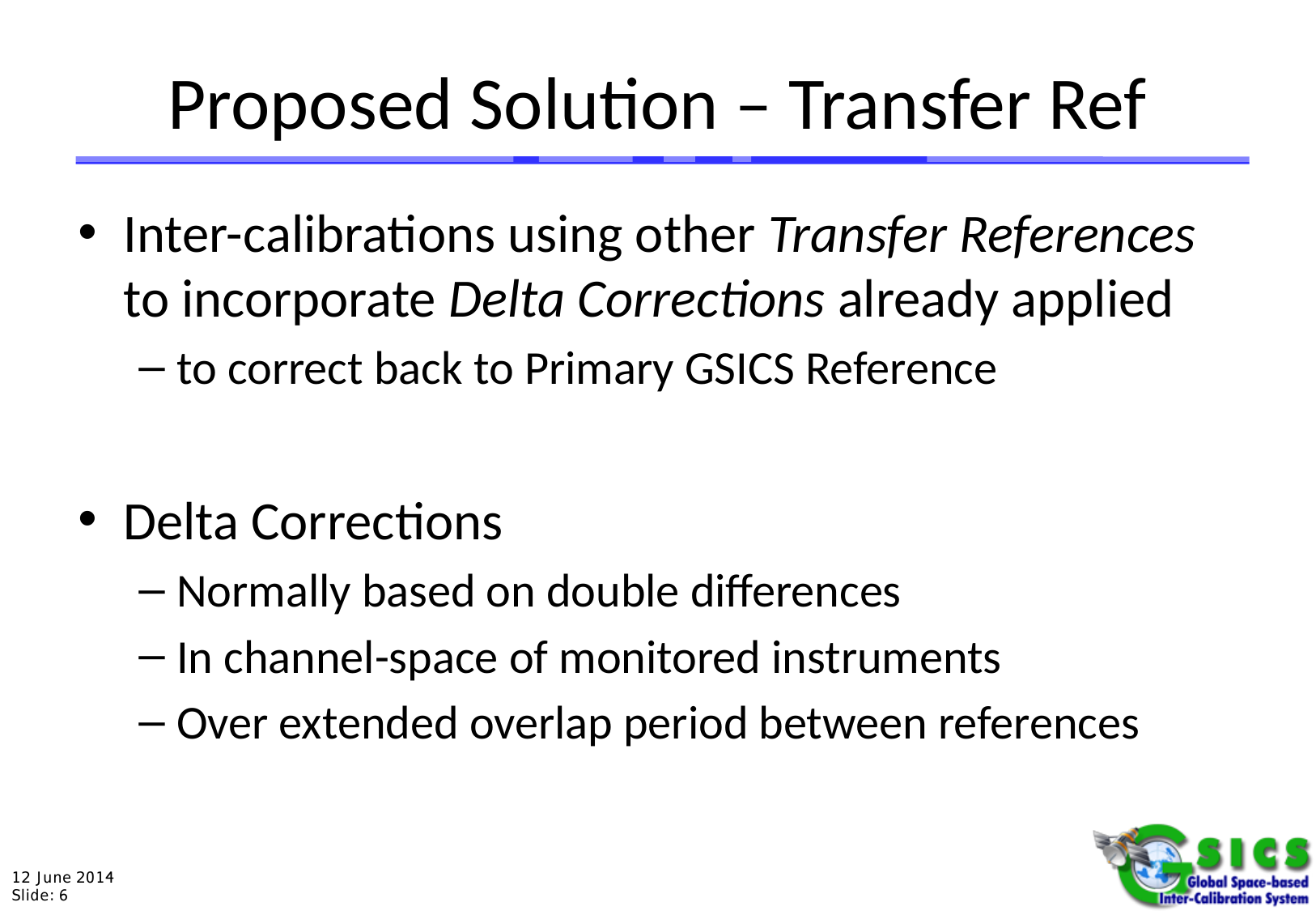

# Proposed Solution – Transfer Ref
Inter-calibrations using other Transfer References to incorporate Delta Corrections already applied
to correct back to Primary GSICS Reference

Delta Corrections
Normally based on double differences
In channel-space of monitored instruments
Over extended overlap period between references